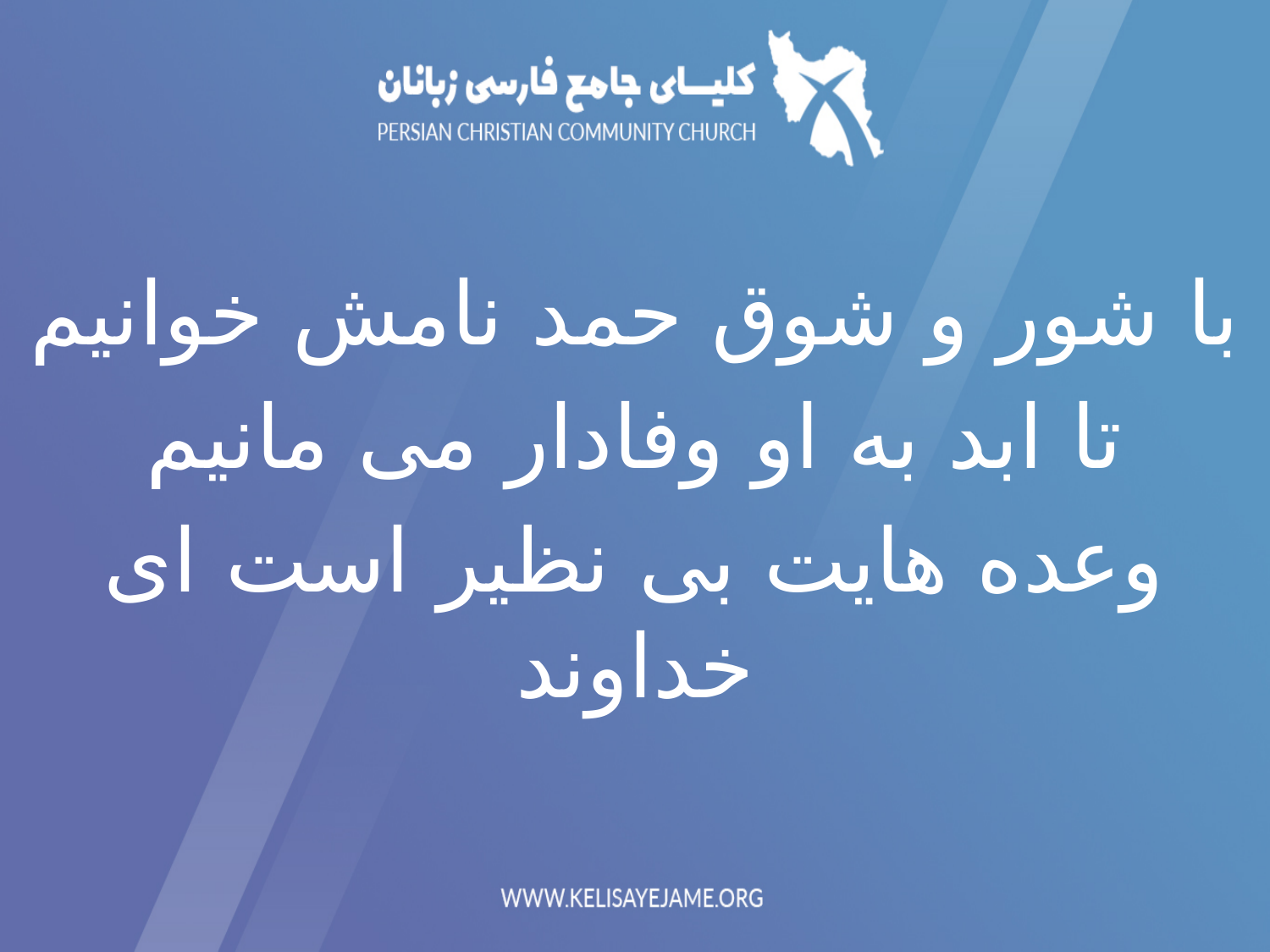

با شور و شوق حمد نامش خوانیم
تا ابد به او وفادار می مانیم
وعده هایت بی نظیر است ای خداوند